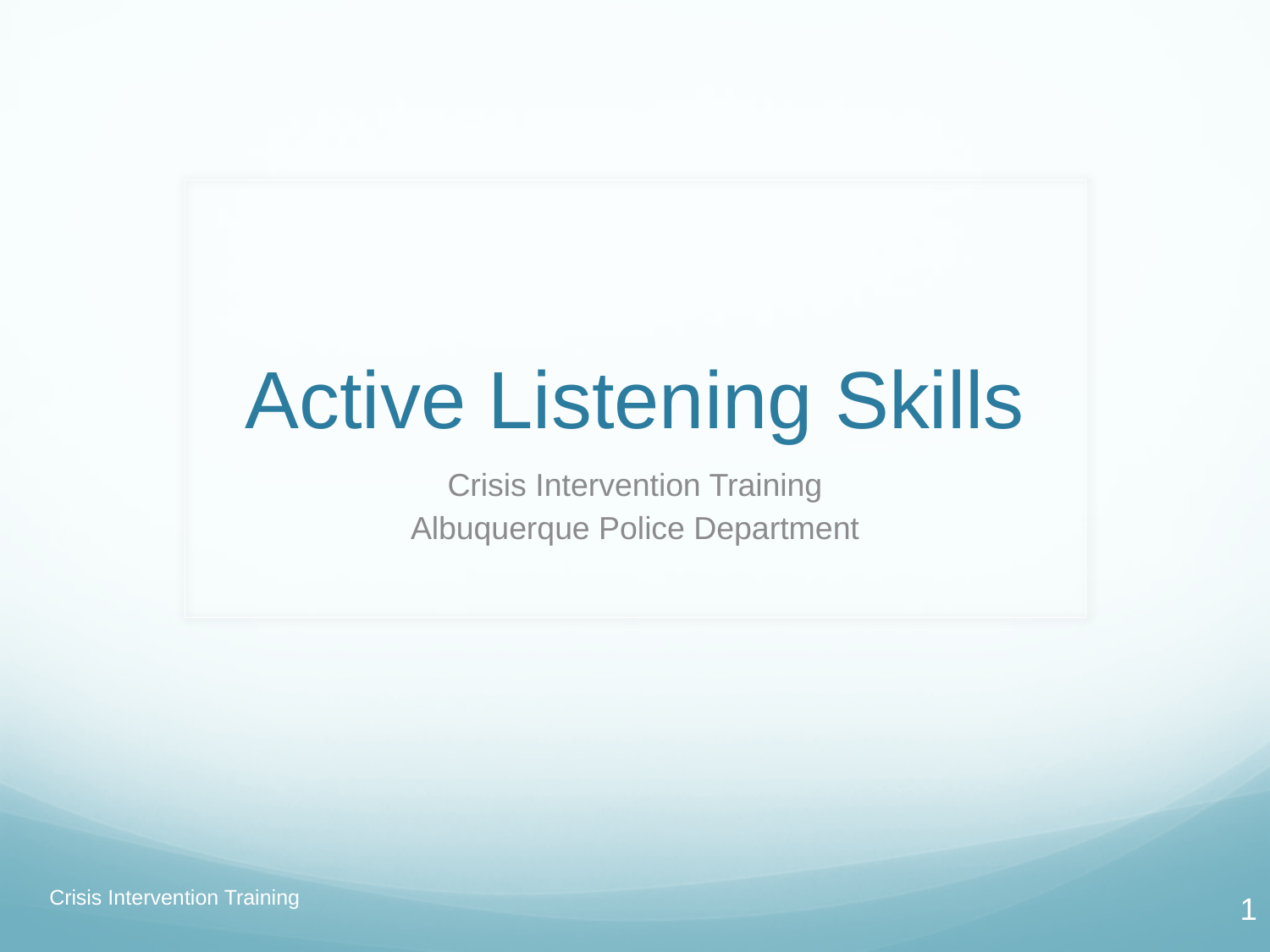

# Active Listening Skills
Crisis Intervention Training
Albuquerque Police Department

Crisis Intervention Training
1